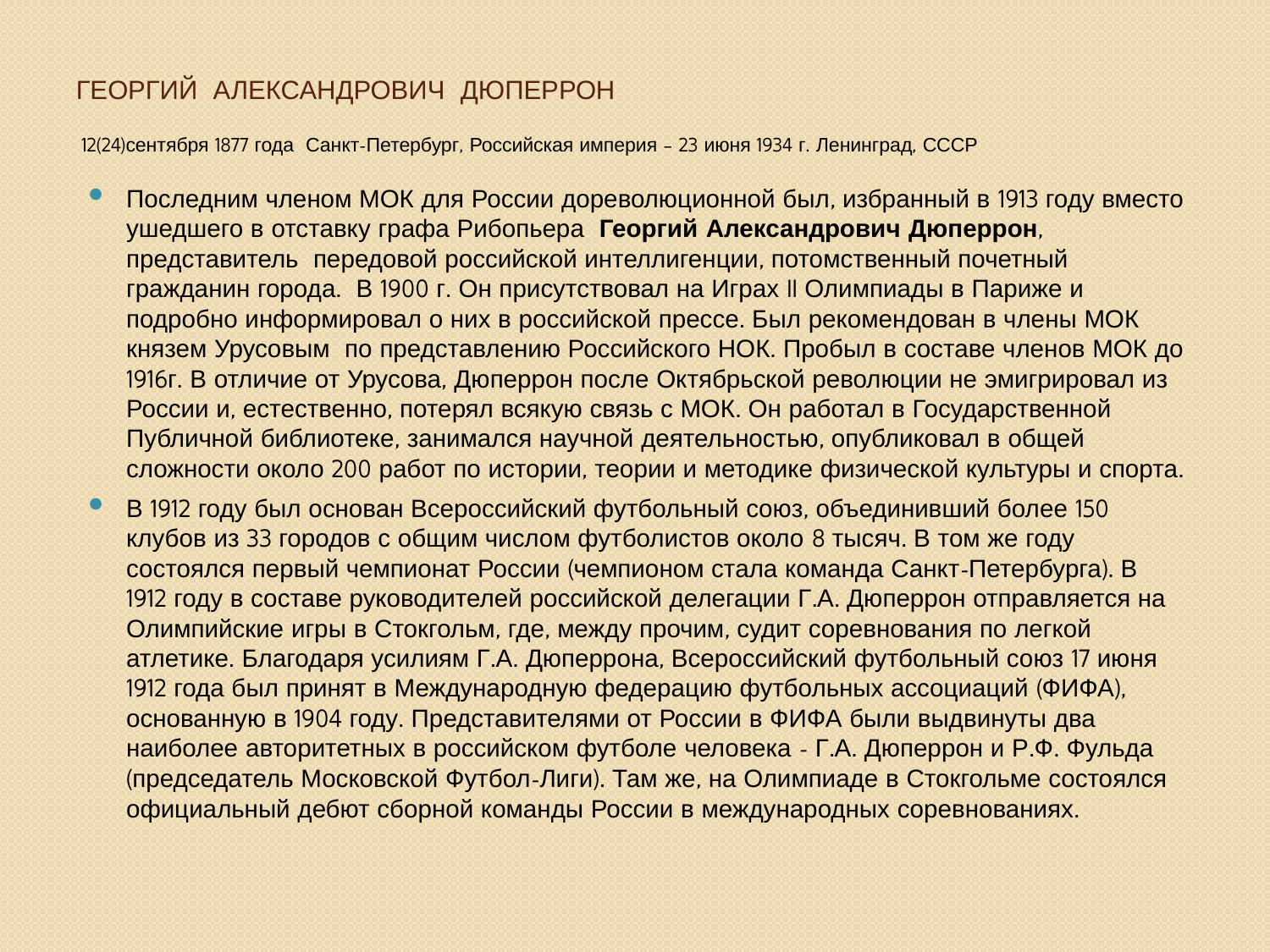

# Георгий  Александрович  Дюперрон
12(24)сентября 1877 года  Санкт-Петербург, Российская империя – 23 июня 1934 г. Ленинград, СССР
Последним членом МОК для России дореволюционной был, избранный в 1913 году вместо ушедшего в отставку графа Рибопьера  Георгий Александрович Дюперрон, представитель  передовой российской интеллигенции, потомственный почетный гражданин города.  В 1900 г. Он присутствовал на Играх II Олимпиады в Париже и подробно информировал о них в российской прессе. Был рекомендован в члены МОК  князем Урусовым  по представлению Российского НОК. Пробыл в составе членов МОК до 1916г. В отличие от Урусова, Дюперрон после Октябрьской революции не эмигрировал из России и, естественно, потерял всякую связь с МОК. Он работал в Государственной Публичной библиотеке, занимался научной деятельностью, опубликовал в общей сложности около 200 работ по истории, теории и методике физической культуры и спорта.
В 1912 году был основан Всероссийский футбольный союз, объединивший более 150 клубов из 33 городов с общим числом футболистов около 8 тысяч. В том же году состоялся первый чемпионат России (чемпионом стала команда Санкт-Петербурга). В 1912 году в составе руководителей российской делегации Г.А. Дюперрон отправляется на Олимпийские игры в Стокгольм, где, между прочим, судит соревнования по легкой атлетике. Благодаря усилиям Г.А. Дюперрона, Всероссийский футбольный союз 17 июня 1912 года был принят в Международную федерацию футбольных ассоциаций (ФИФА), основанную в 1904 году. Представителями от России в ФИФА были выдвинуты два наиболее авторитетных в российском футболе человека - Г.А. Дюперрон и Р.Ф. Фульда (председатель Московской Футбол-Лиги). Там же, на Олимпиаде в Стокгольме состоялся официальный дебют сборной команды России в международных соревнованиях.